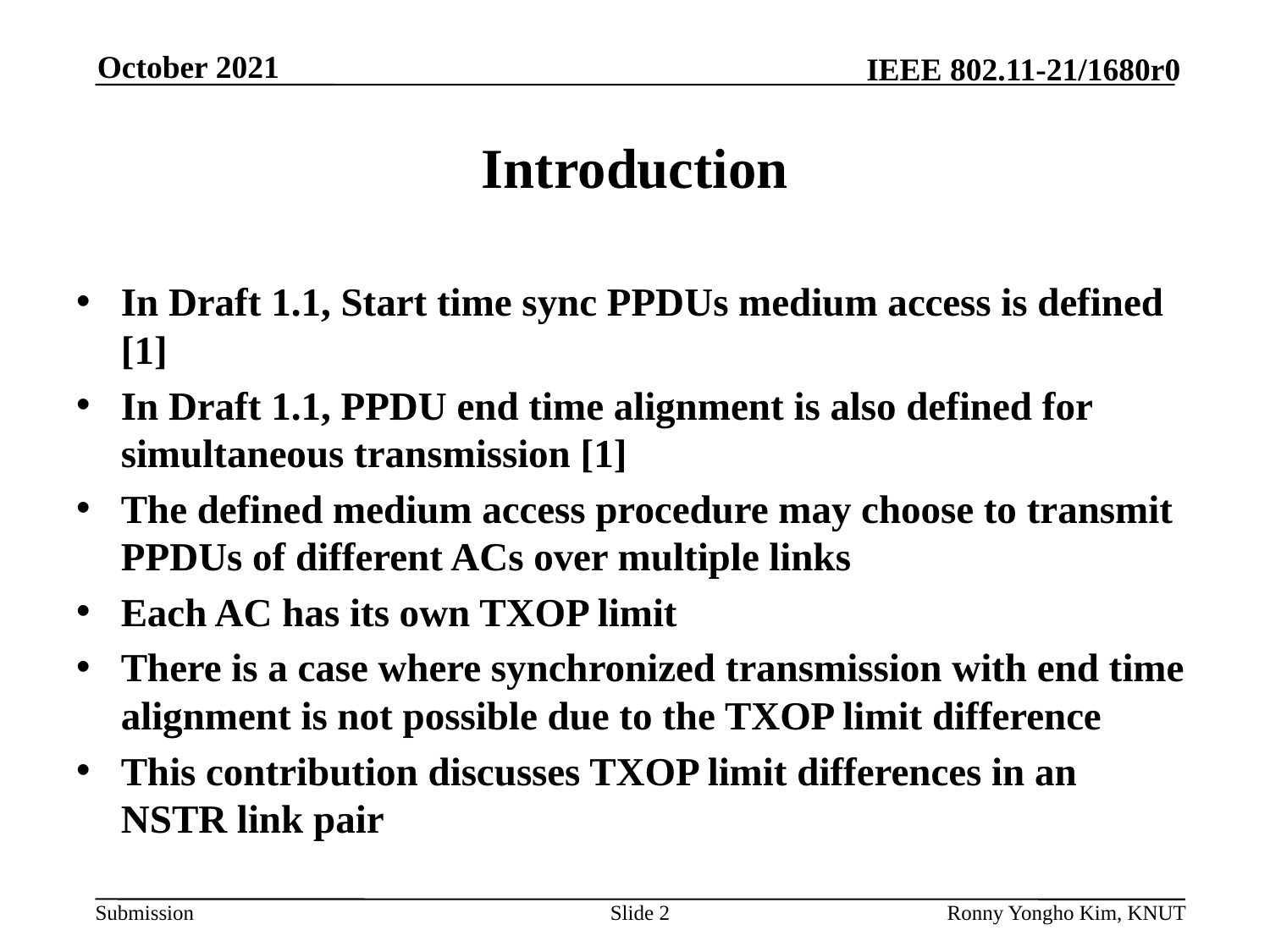

# Introduction
In Draft 1.1, Start time sync PPDUs medium access is defined [1]
In Draft 1.1, PPDU end time alignment is also defined for simultaneous transmission [1]
The defined medium access procedure may choose to transmit PPDUs of different ACs over multiple links
Each AC has its own TXOP limit
There is a case where synchronized transmission with end time alignment is not possible due to the TXOP limit difference
This contribution discusses TXOP limit differences in an NSTR link pair